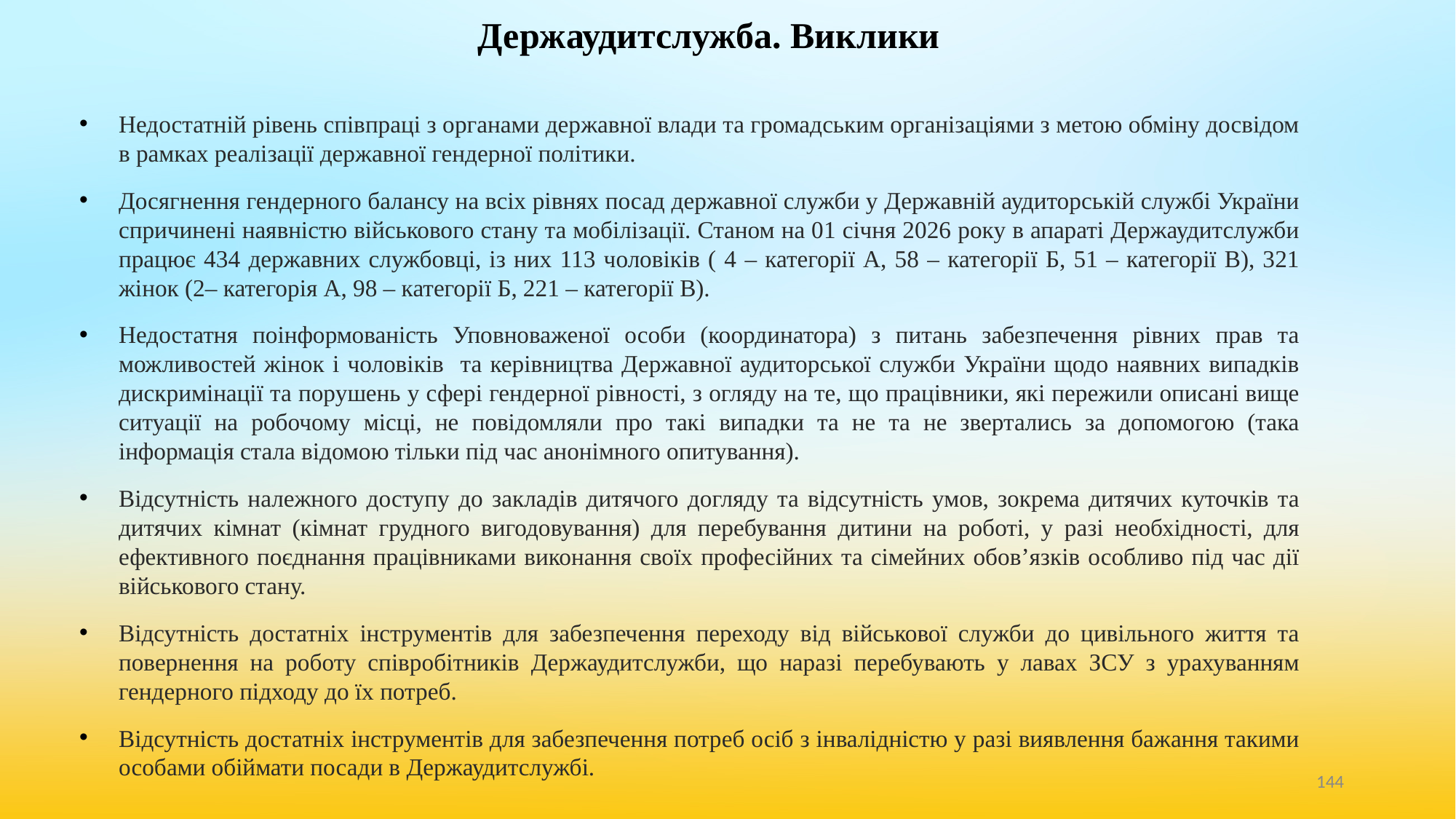

# Держаудитслужба. Виклики
Недостатній рівень співпраці з органами державної влади та громадським організаціями з метою обміну досвідом в рамках реалізації державної гендерної політики.
Досягнення гендерного балансу на всіх рівнях посад державної служби у Державній аудиторській службі України спричинені наявністю військового стану та мобілізації. Станом на 01 січня 2026 року в апараті Держаудитслужби працює 434 державних службовці, із них 113 чоловіків ( 4 – категорії А, 58 – категорії Б, 51 – категорії В), 321 жінок (2– категорія А, 98 – категорії Б, 221 – категорії В).
Недостатня поінформованість Уповноваженої особи (координатора) з питань забезпечення рівних прав та можливостей жінок і чоловіків  та керівництва Державної аудиторської служби України щодо наявних випадків дискримінації та порушень у сфері гендерної рівності, з огляду на те, що працівники, які пережили описані вище ситуації на робочому місці, не повідомляли про такі випадки та не та не звертались за допомогою (така інформація стала відомою тільки під час анонімного опитування).
Відсутність належного доступу до закладів дитячого догляду та відсутність умов, зокрема дитячих куточків та дитячих кімнат (кімнат грудного вигодовування) для перебування дитини на роботі, у разі необхідності, для ефективного поєднання працівниками виконання своїх професійних та сімейних обов’язків особливо під час дії військового стану.
Відсутність достатніх інструментів для забезпечення переходу від військової служби до цивільного життя та повернення на роботу співробітників Держаудитслужби, що наразі перебувають у лавах ЗСУ з урахуванням гендерного підходу до їх потреб.
Відсутність достатніх інструментів для забезпечення потреб осіб з інвалідністю у разі виявлення бажання такими особами обіймати посади в Держаудитслужбі.

144